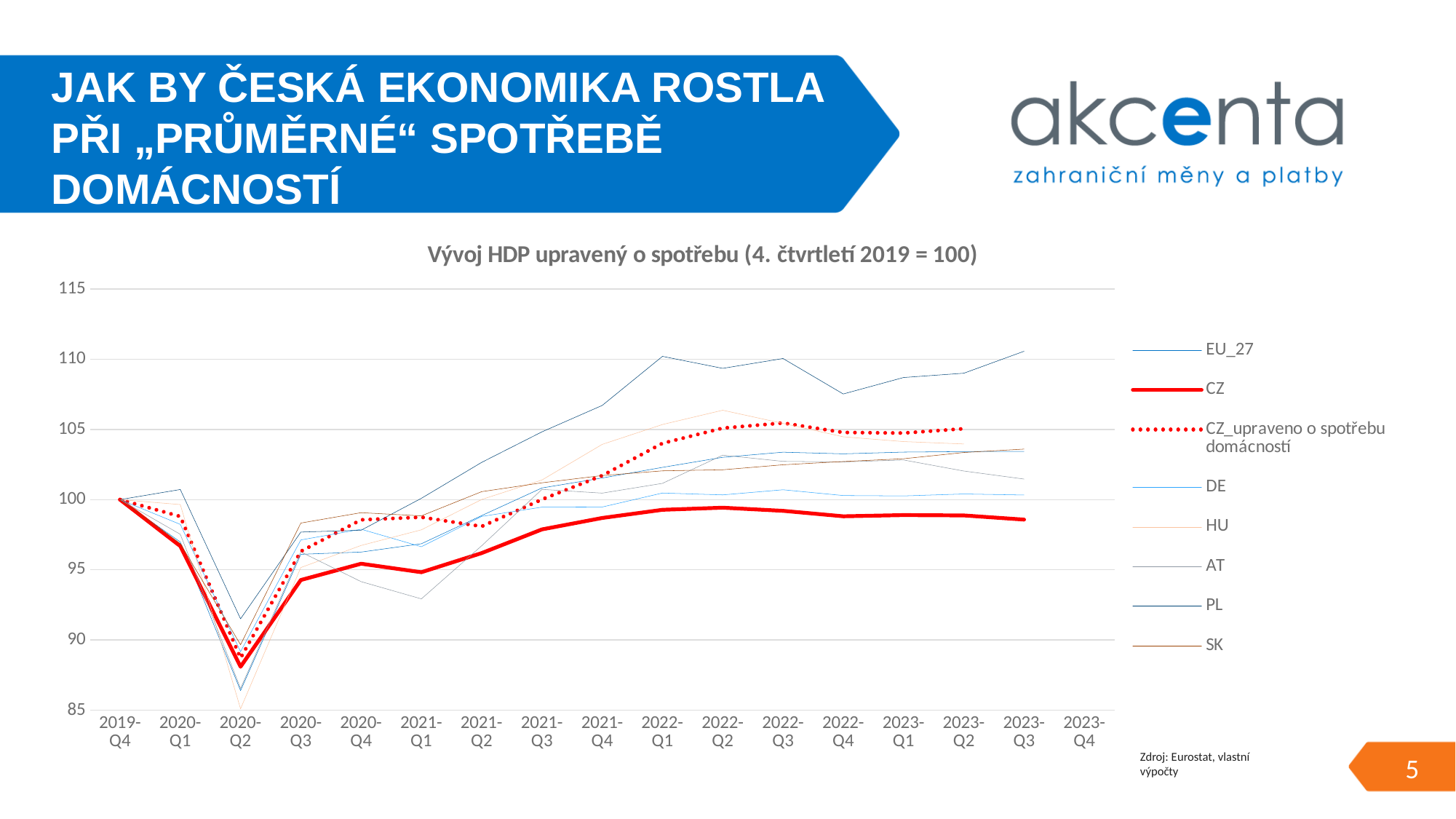

# Jak by Česká ekonomika rostla při „průměrné“ spotřebě domácností

### Chart: Vývoj HDP upravený o spotřebu (4. čtvrtletí 2019 = 100)

| Category | EU_27 | CZ  | CZ_upraveno o spotřebu domácností | DE | HU | AT | PL | SK |
|---|---|---|---|---|---|---|---|---|
| 2019-Q4 | 100.0 | 100.0 | 100.0 | 100.0 | 100.0 | 100.0 | 100.0 | 100.0 |
| 2020-Q1 | 96.9810264026889 | 96.6850502305246 | 98.7976994941249 | 98.23328399159733 | 99.64918643956939 | 97.52760521715746 | 100.71887761539433 | 96.86400963829807 |
| 2020-Q2 | 86.40570214133064 | 88.10358632295447 | 88.72660294574334 | 89.1770393286902 | 85.11004545711305 | 86.55780556676079 | 91.51118168585418 | 89.67116394851307 |
| 2020-Q3 | 96.10585404366752 | 94.27447401072048 | 96.31532501524906 | 97.12681891320689 | 95.16115126307747 | 96.27183003899421 | 97.6854971980391 | 98.32835768007584 |
| 2020-Q4 | 96.26479388729952 | 95.43351458834604 | 98.55869767462707 | 97.88925197371042 | 96.73416359209301 | 94.16011832728252 | 97.81813257998898 | 99.06584693886592 |
| 2021-Q1 | 96.85507599489084 | 94.83005559890555 | 98.7441238421731 | 96.64338952654057 | 97.84606419888155 | 92.93102057281162 | 100.091552264803 | 98.84083520104888 |
| 2021-Q2 | 98.8601155684383 | 96.19079246267091 | 98.09000313552971 | 98.80053369699718 | 100.00891898882452 | 96.70964098426784 | 102.65009186000351 | 100.56740164595202 |
| 2021-Q3 | 100.83039584807467 | 97.8766881877283 | 100.01301666628719 | 99.46068630405489 | 101.3949298521529 | 100.72878848998252 | 104.82157309871334 | 101.19592852776769 |
| 2021-Q4 | 101.54023171904309 | 98.69101147631496 | 101.71067266493952 | 99.46999011362693 | 103.93178757347017 | 100.46308995562727 | 106.70401075854512 | 101.71239247716663 |
| 2022-Q1 | 102.29407746192649 | 99.2706336319389 | 104.00813330782692 | 100.46724297027747 | 105.34425810364458 | 101.15594997983057 | 110.19353687171296 | 102.04636659195805 |
| 2022-Q2 | 103.01168753182601 | 99.42241518059967 | 105.08755674051801 | 100.33706337848487 | 106.3607255300109 | 103.16288826139572 | 109.34163920098725 | 102.12255166854176 |
| 2022-Q3 | 103.37445453333424 | 99.19810446237753 | 105.45107488748818 | 100.69969072514652 | 105.42601550120256 | 102.72335619201291 | 110.04197555939203 | 102.47778673493795 |
| 2022-Q4 | 103.25781459721443 | 98.80958444453047 | 104.78070305612961 | 100.29058120173264 | 104.46900800033299 | 102.67903724620142 | 107.51890284996814 | 102.71210013908207 |
| 2023-Q1 | 103.38149802943823 | 98.89556003316784 | 104.7375478292895 | 100.26268206338587 | 104.13127562351163 | 102.82210568777732 | 108.69023329671244 | 102.90964981440962 |
| 2023-Q2 | 103.41873692146754 | 98.87111199848422 | 105.045709668259 | 100.40215317438117 | 103.96062563733608 | 102.03490654833938 | 108.99458687617518 | 103.35347217915896 |
| 2023-Q3 | 103.43235973769924 | 98.57508704519017 | None | 100.32777185928217 | None | 101.4628479225494 | 110.55943819221976 | 103.59442963067956 |
| 2023-Q4 | None | None | None | None | None | None | None | None |
Zdroj: Eurostat, vlastní výpočty
5